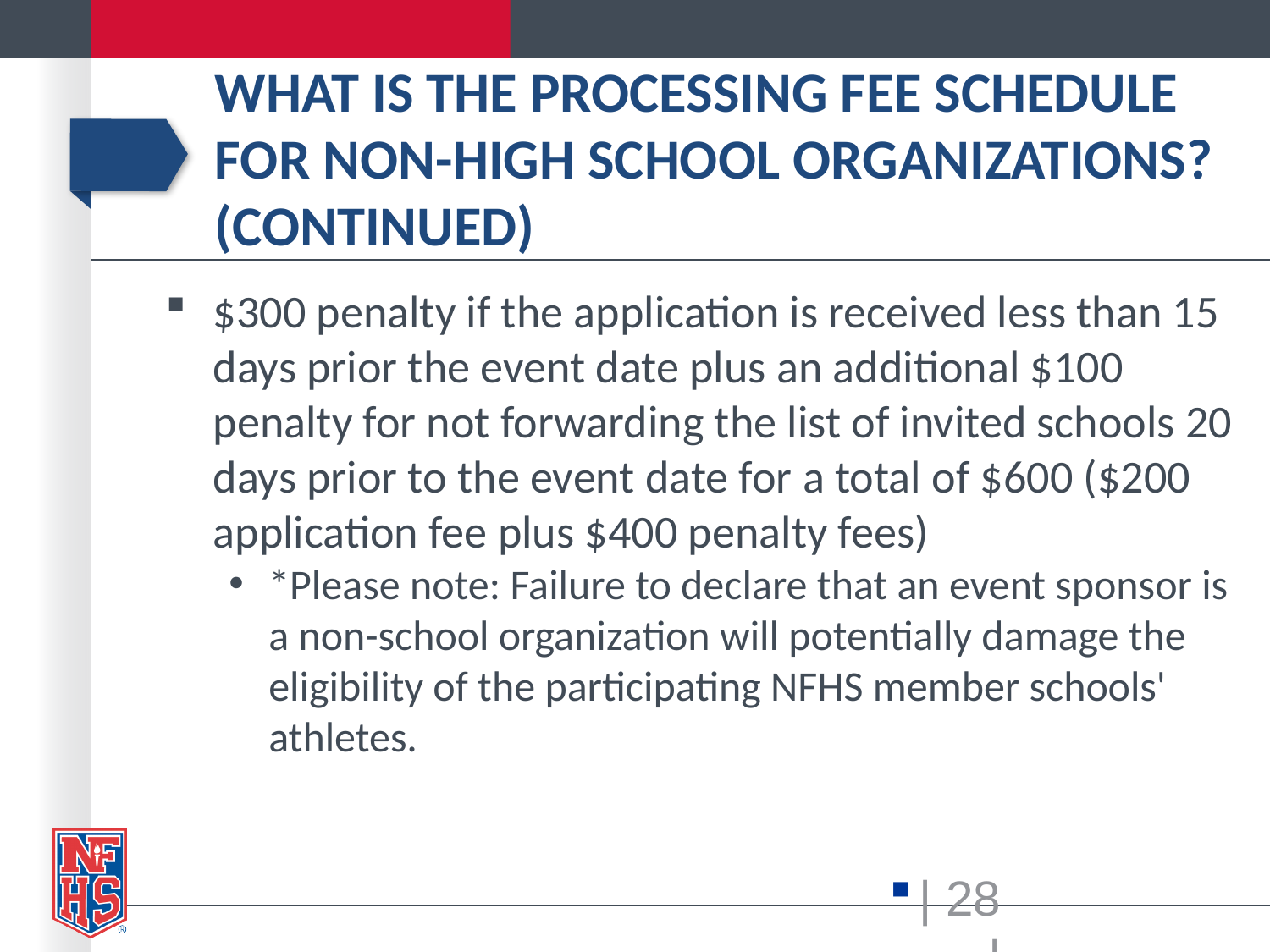

# What is the Processing Fee Schedule for non-high school organizations? (continued)
$300 penalty if the application is received less than 15 days prior the event date plus an additional $100 penalty for not forwarding the list of invited schools 20 days prior to the event date for a total of $600 ($200 application fee plus $400 penalty fees)
*Please note: Failure to declare that an event sponsor is a non-school organization will potentially damage the eligibility of the participating NFHS member schools' athletes.

| 28 |